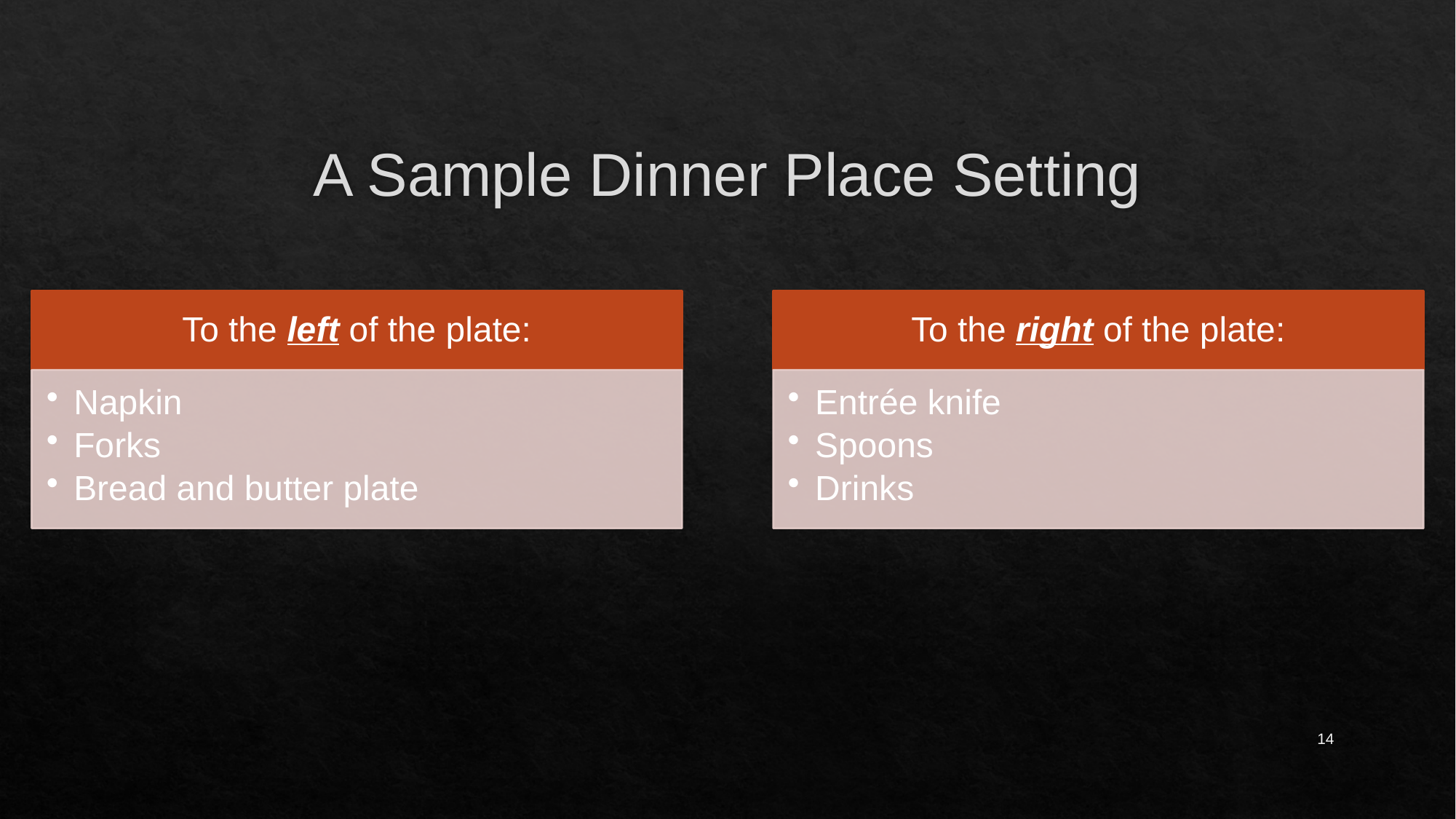

# A Sample Dinner Place Setting
To the left of the plate:
Napkin
Forks
Bread and butter plate
To the right of the plate:
Entrée knife
Spoons
Drinks
14